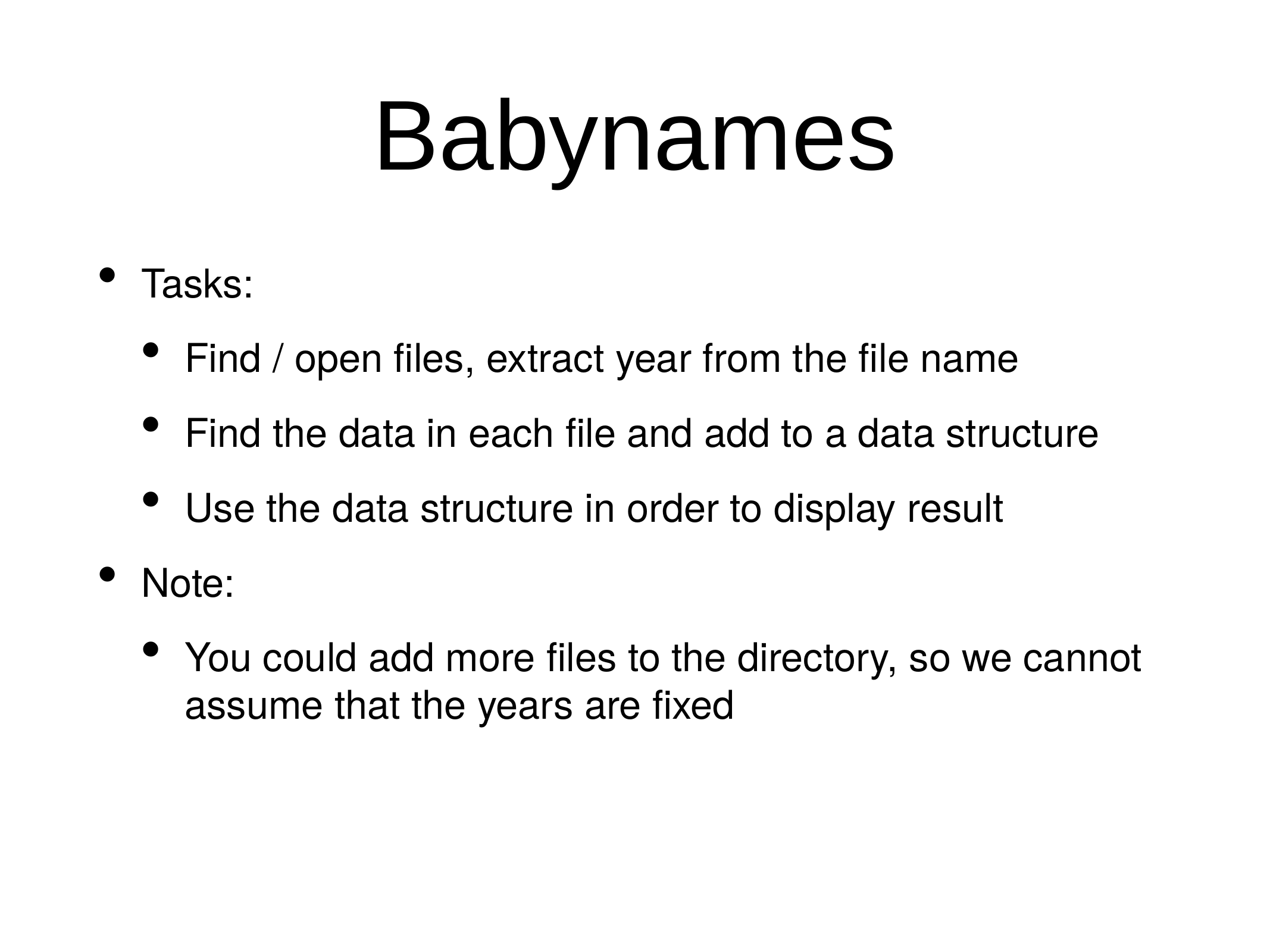

# Babynames
Tasks:
Find / open files, extract year from the file name
Find the data in each file and add to a data structure
Use the data structure in order to display result
Note:
You could add more files to the directory, so we cannot assume that the years are fixed